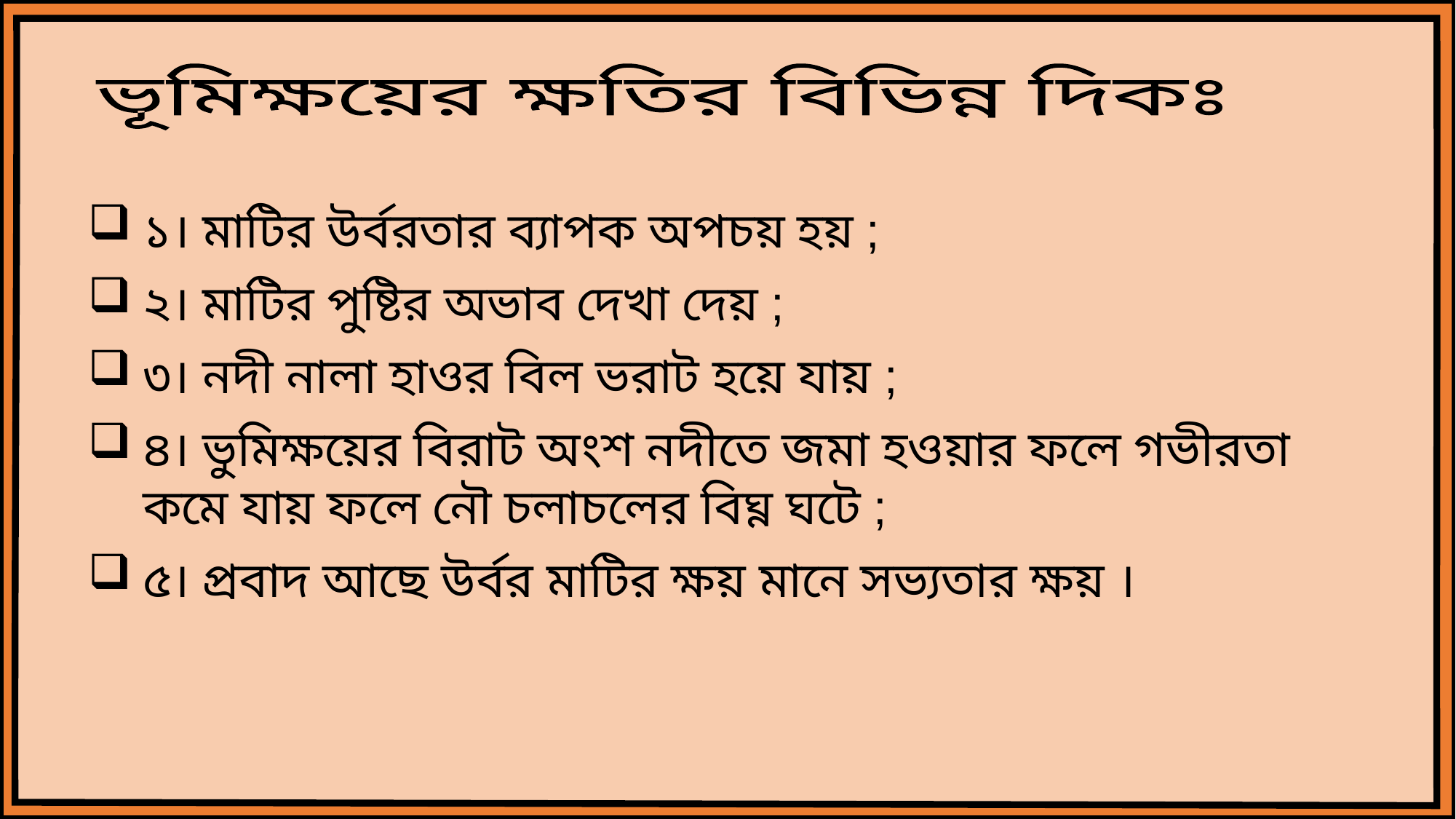

ভূমিক্ষয়ের ক্ষতির বিভিন্ন দিকঃ
১। মাটির উর্বরতার ব্যাপক অপচয় হয় ;

২। মাটির পুষ্টির অভাব দেখা দেয় ;

৩। নদী নালা হাওর বিল ভরাট হয়ে যায় ;

৪। ভুমিক্ষয়ের বিরাট অংশ নদীতে জমা হওয়ার ফলে গভীরতা কমে যায় ফলে নৌ চলাচলের বিঘ্ন ঘটে ;

৫। প্রবাদ আছে উর্বর মাটির ক্ষয় মানে সভ্যতার ক্ষয় ।